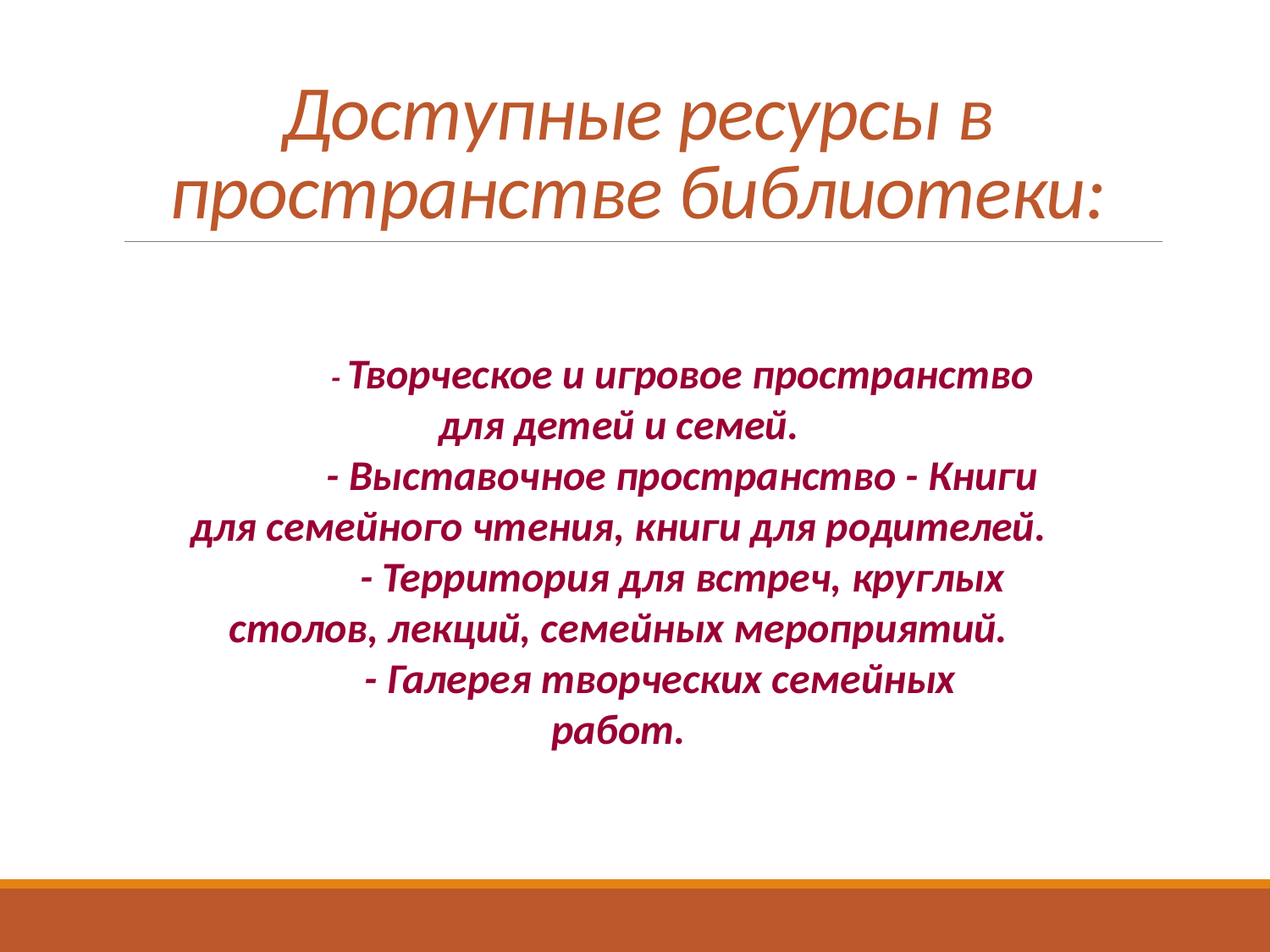

# Доступные ресурсы в пространстве библиотеки:
	- Творческое и игровое пространство для детей и семей.
	- Выставочное пространство - Книги для семейного чтения, книги для родителей.
	- Территория для встреч, круглых столов, лекций, семейных мероприятий.
	- Галерея творческих семейных	работ.